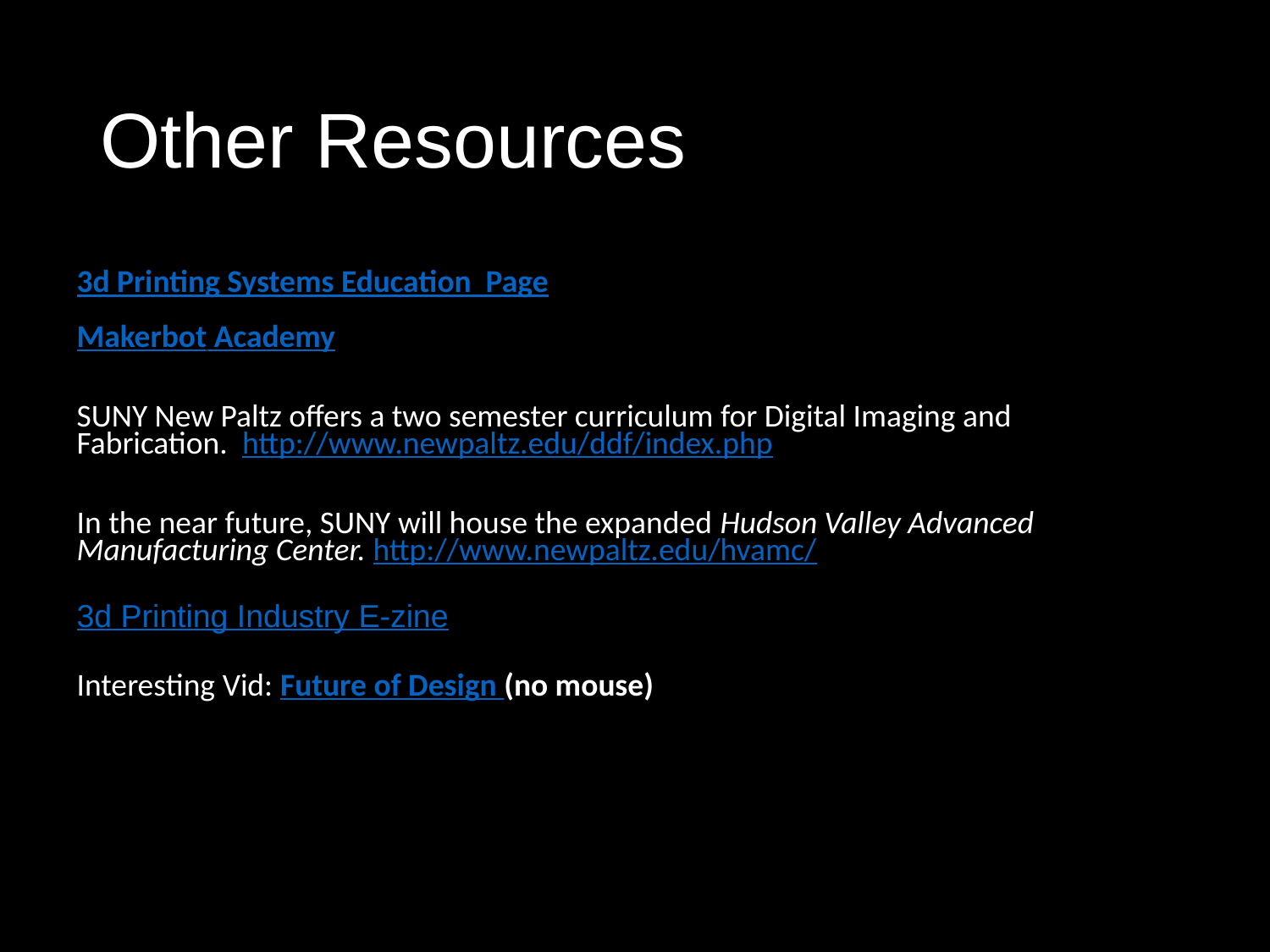

# Other Resources

3d Printing Systems Education  Page

Makerbot Academy

SUNY New Paltz offers a two semester curriculum for Digital Imaging and Fabrication.  http://www.newpaltz.edu/ddf/index.php

In the near future, SUNY will house the expanded Hudson Valley Advanced Manufacturing Center. http://www.newpaltz.edu/hvamc/

3d Printing Industry E-zine

Interesting Vid: Future of Design (no mouse)